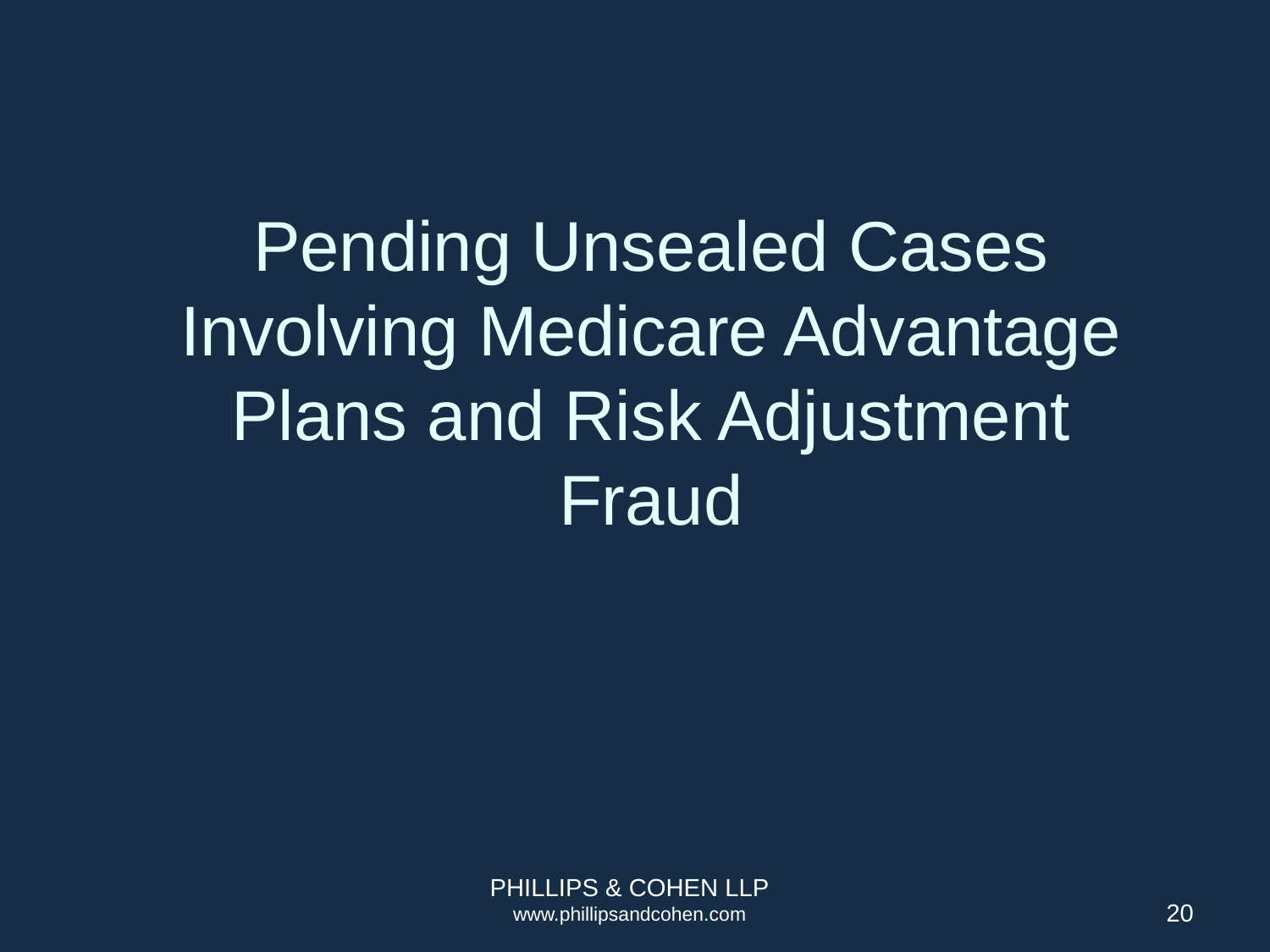

# Pending Unsealed Cases Involving Medicare Advantage Plans and Risk Adjustment Fraud
PHILLIPS & COHEN LLP
www.phillipsandcohen.com
20